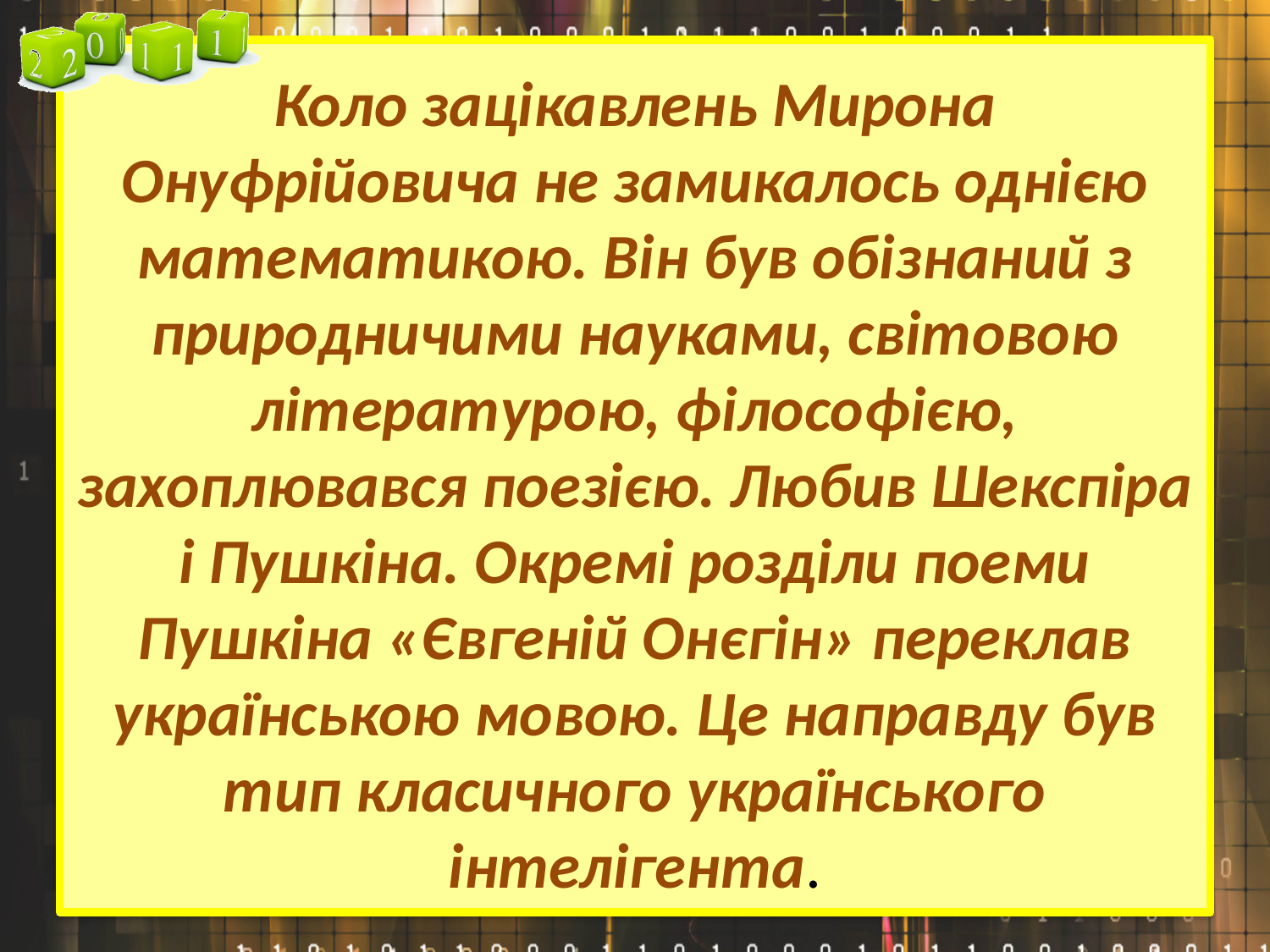

# Коло зацікавлень Мирона Онуфрійовича не замикалось однією математикою. Він був обізнаний з природничими науками, світовою літературою, філософією, захоплювався поезією. Любив Шекспіра і Пушкіна. Окремі розділи поеми Пушкіна «Євгеній Онєгін» переклав українською мовою. Це направду був тип класичного українського інтелігента.